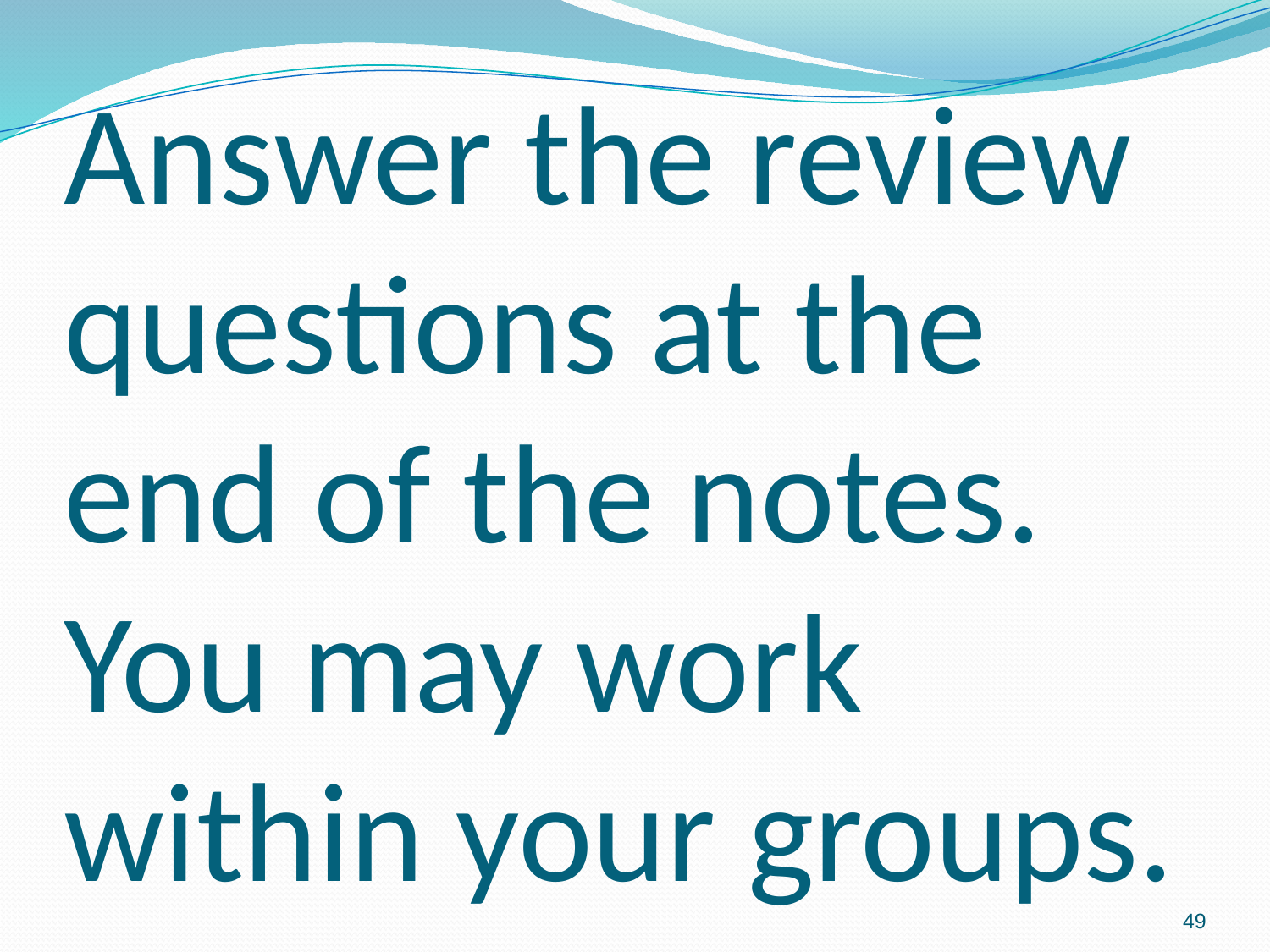

# Answer the review questions at the end of the notes.  You may work within your groups.
49